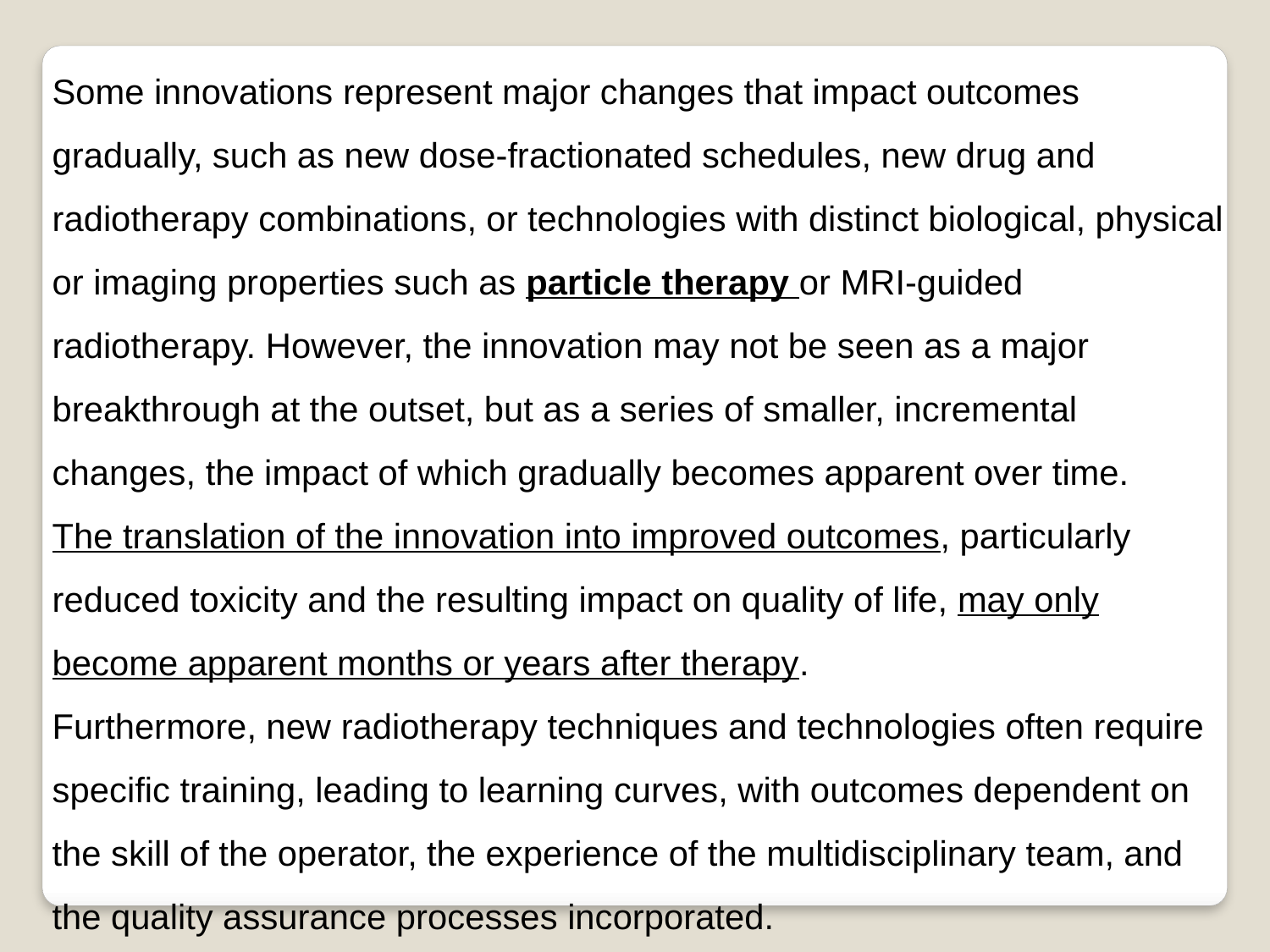

Some innovations represent major changes that impact outcomes gradually, such as new dose-fractionated schedules, new drug and radiotherapy combinations, or technologies with distinct biological, physical or imaging properties such as particle therapy or MRI-guided radiotherapy. However, the innovation may not be seen as a major breakthrough at the outset, but as a series of smaller, incremental changes, the impact of which gradually becomes apparent over time.
The translation of the innovation into improved outcomes, particularly reduced toxicity and the resulting impact on quality of life, may only become apparent months or years after therapy.
Furthermore, new radiotherapy techniques and technologies often require specific training, leading to learning curves, with outcomes dependent on the skill of the operator, the experience of the multidisciplinary team, and the quality assurance processes incorporated.